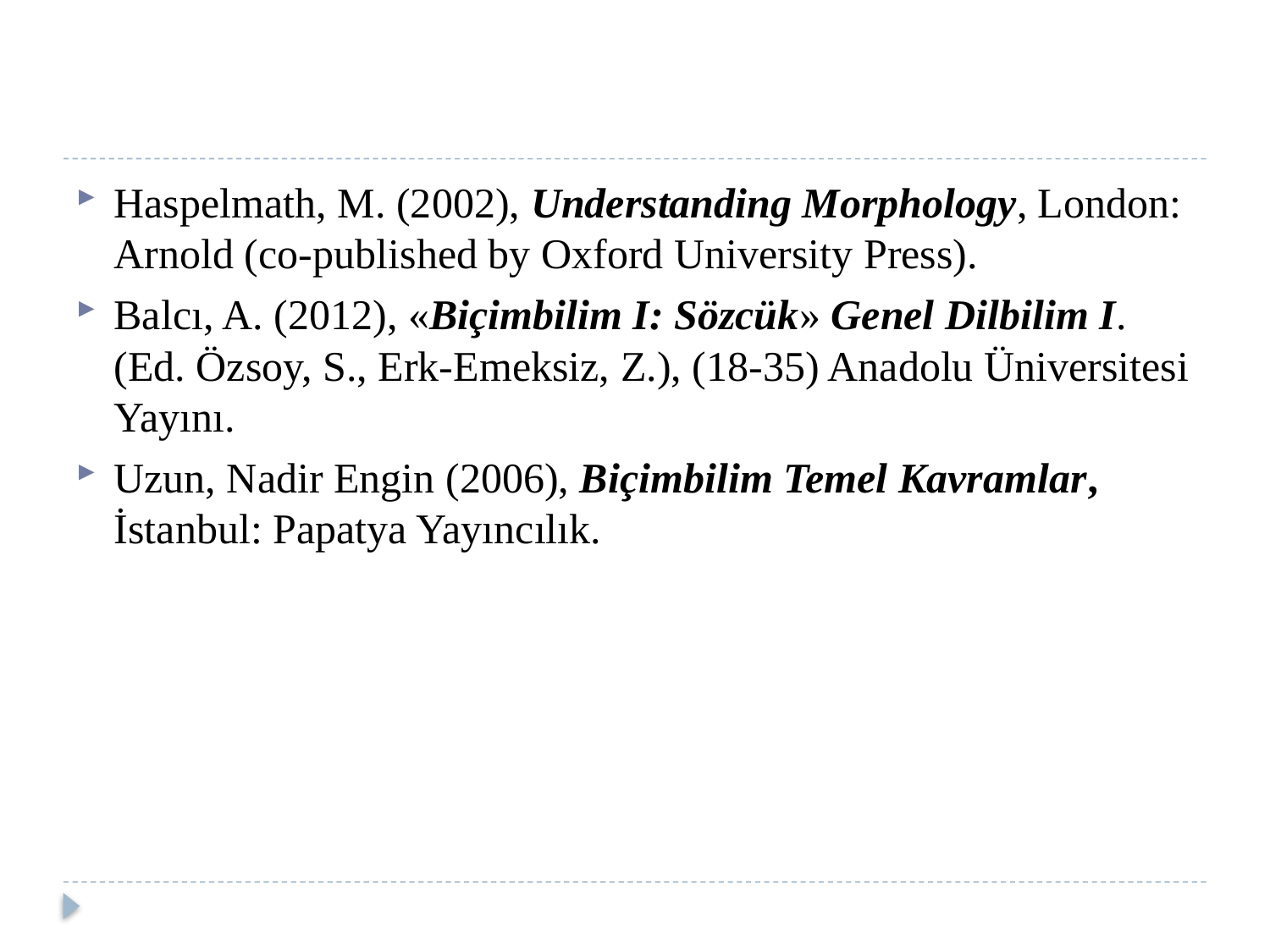

Haspelmath, M. (2002), Understanding Morphology, London: Arnold (co-published by Oxford University Press).
Balcı, A. (2012), «Biçimbilim I: Sözcük» Genel Dilbilim I. (Ed. Özsoy, S., Erk-Emeksiz, Z.), (18-35) Anadolu Üniversitesi Yayını.
Uzun, Nadir Engin (2006), Biçimbilim Temel Kavramlar, İstanbul: Papatya Yayıncılık.